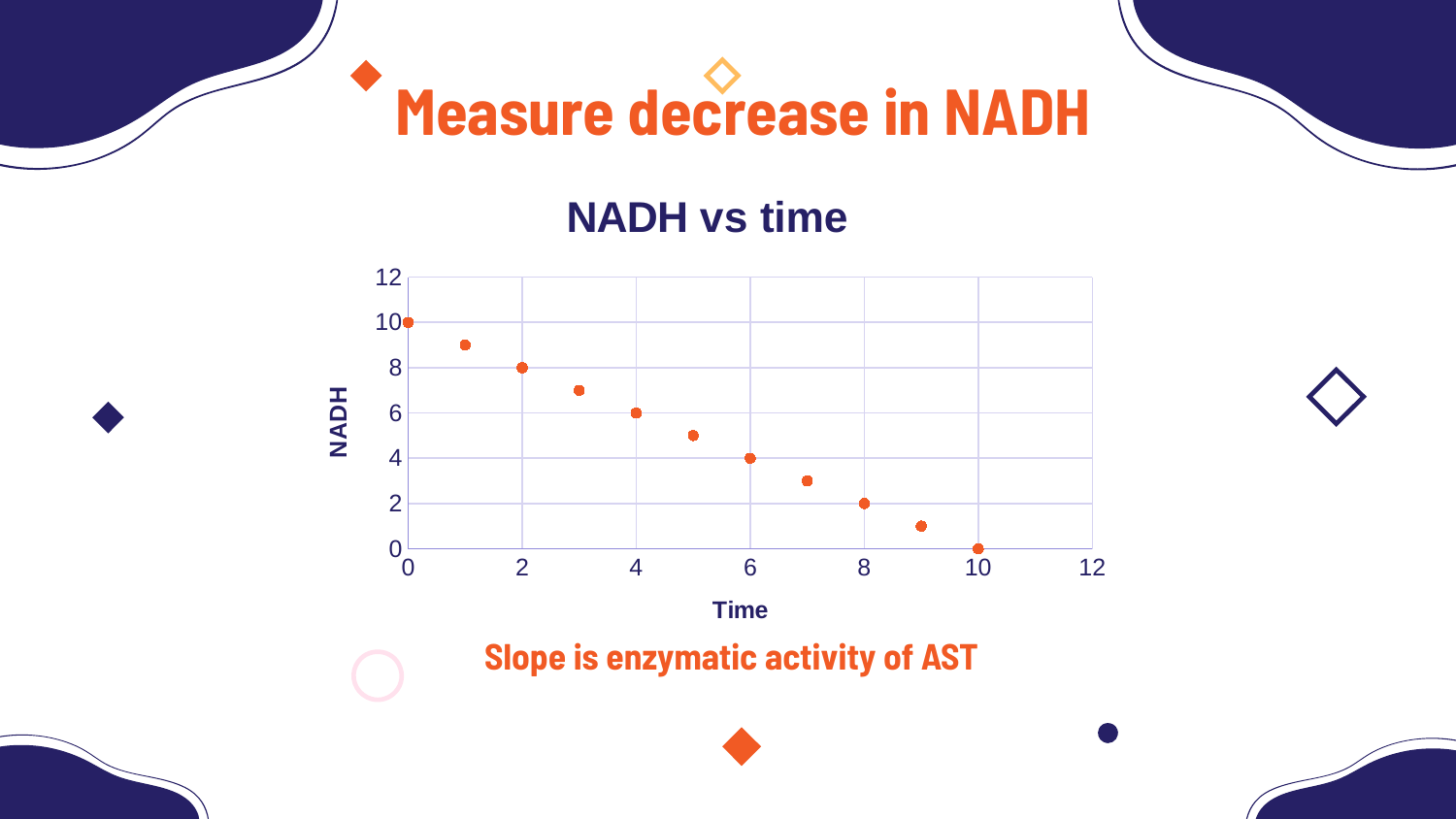

Measure decrease in NADH

### Chart: NADH vs time

| Category | NADH |
|---|---|
# Slope is enzymatic activity of AST